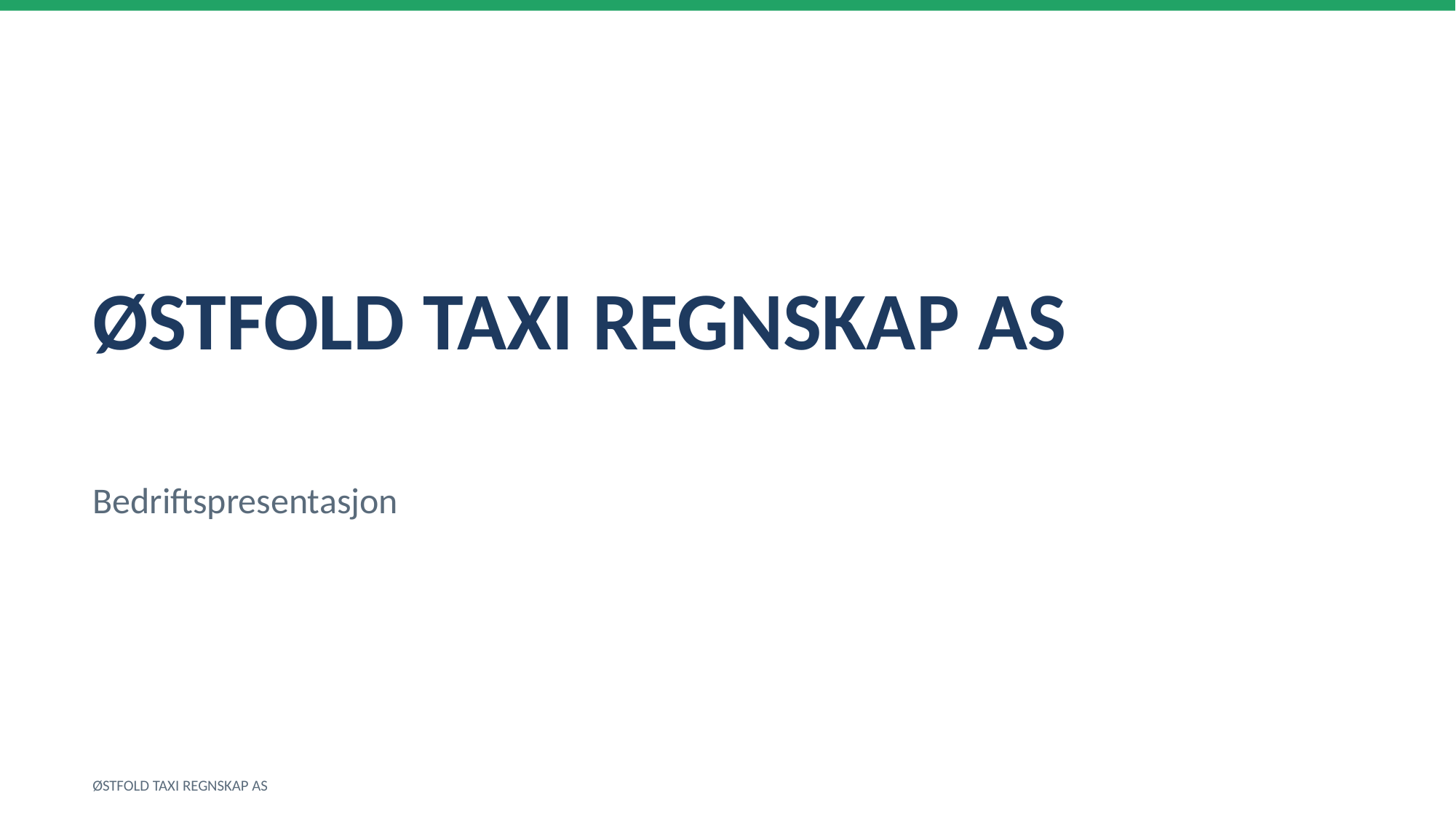

ØSTFOLD TAXI REGNSKAP AS
Bedriftspresentasjon
ØSTFOLD TAXI REGNSKAP AS